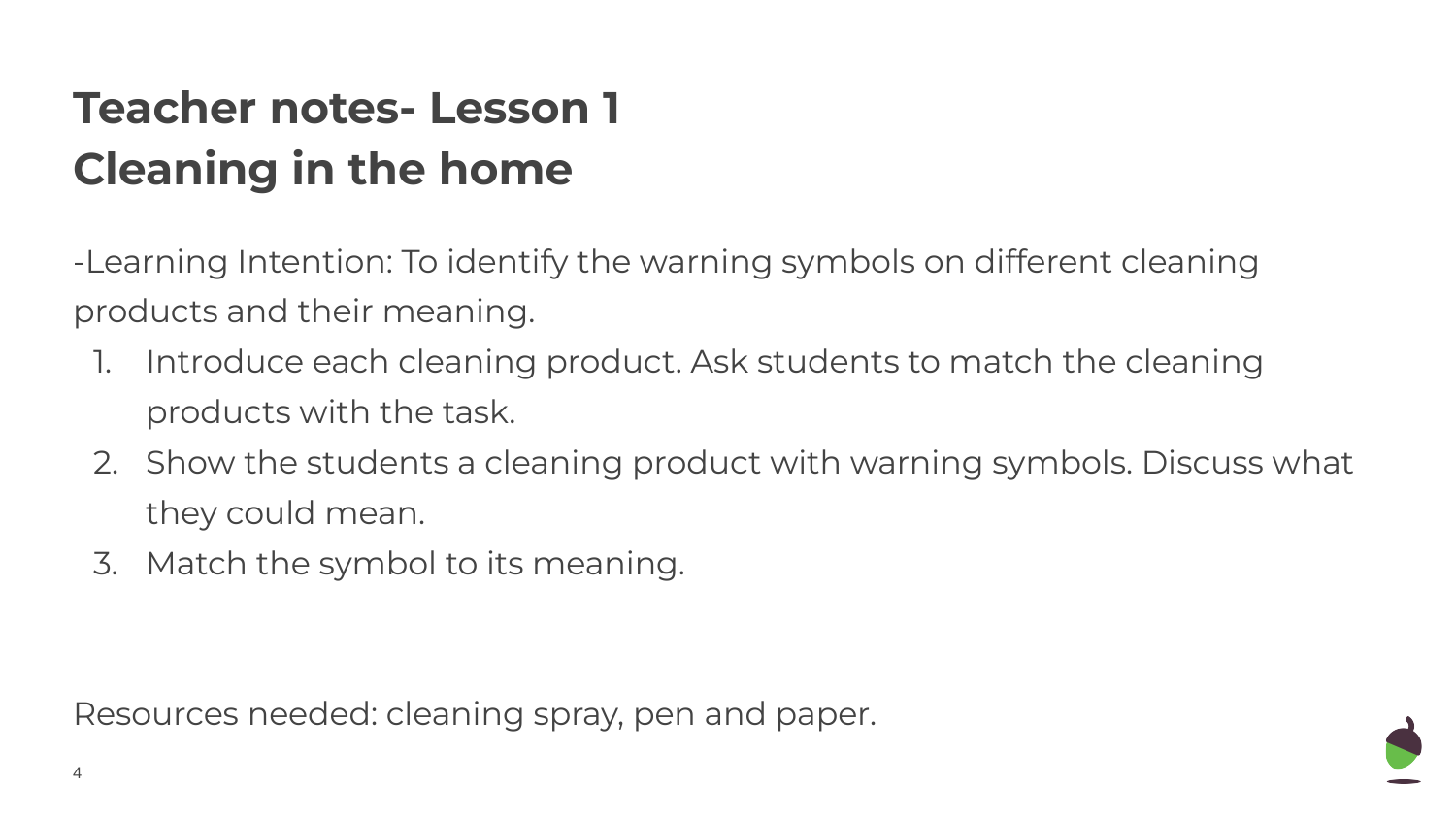

# Teacher notes- Lesson 1
Cleaning in the home

-Learning Intention: To identify the warning symbols on different cleaning products and their meaning.
Introduce each cleaning product. Ask students to match the cleaning products with the task.
Show the students a cleaning product with warning symbols. Discuss what they could mean.
Match the symbol to its meaning.

Resources needed: cleaning spray, pen and paper.
4